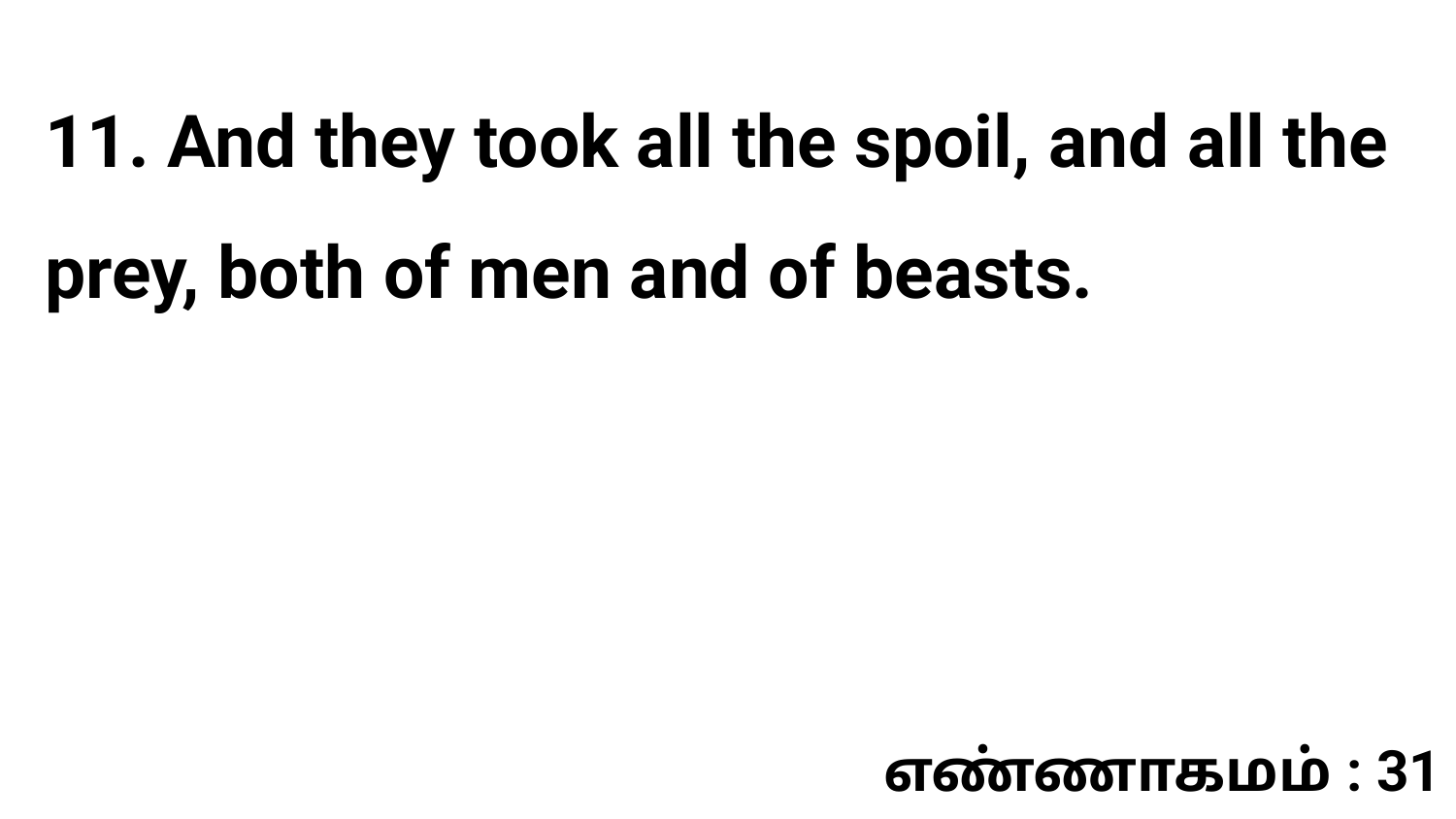

11. And they took all the spoil, and all the prey, both of men and of beasts.
எண்ணாகமம் : 31